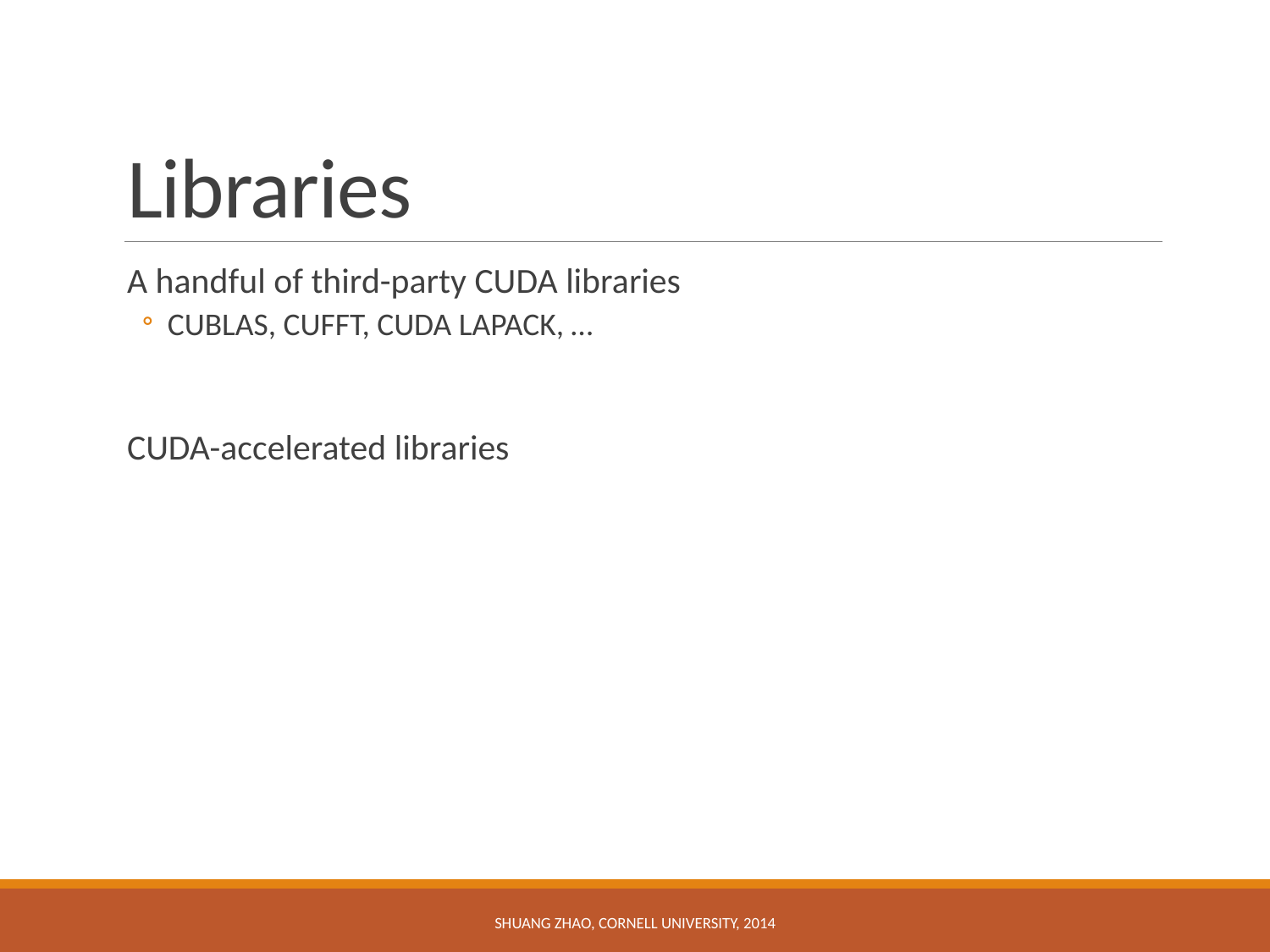

# Libraries
A handful of third-party CUDA libraries
CUBLAS, CUFFT, CUDA LAPACK, …

CUDA-accelerated libraries

Shuang Zhao, Cornell University, 2014